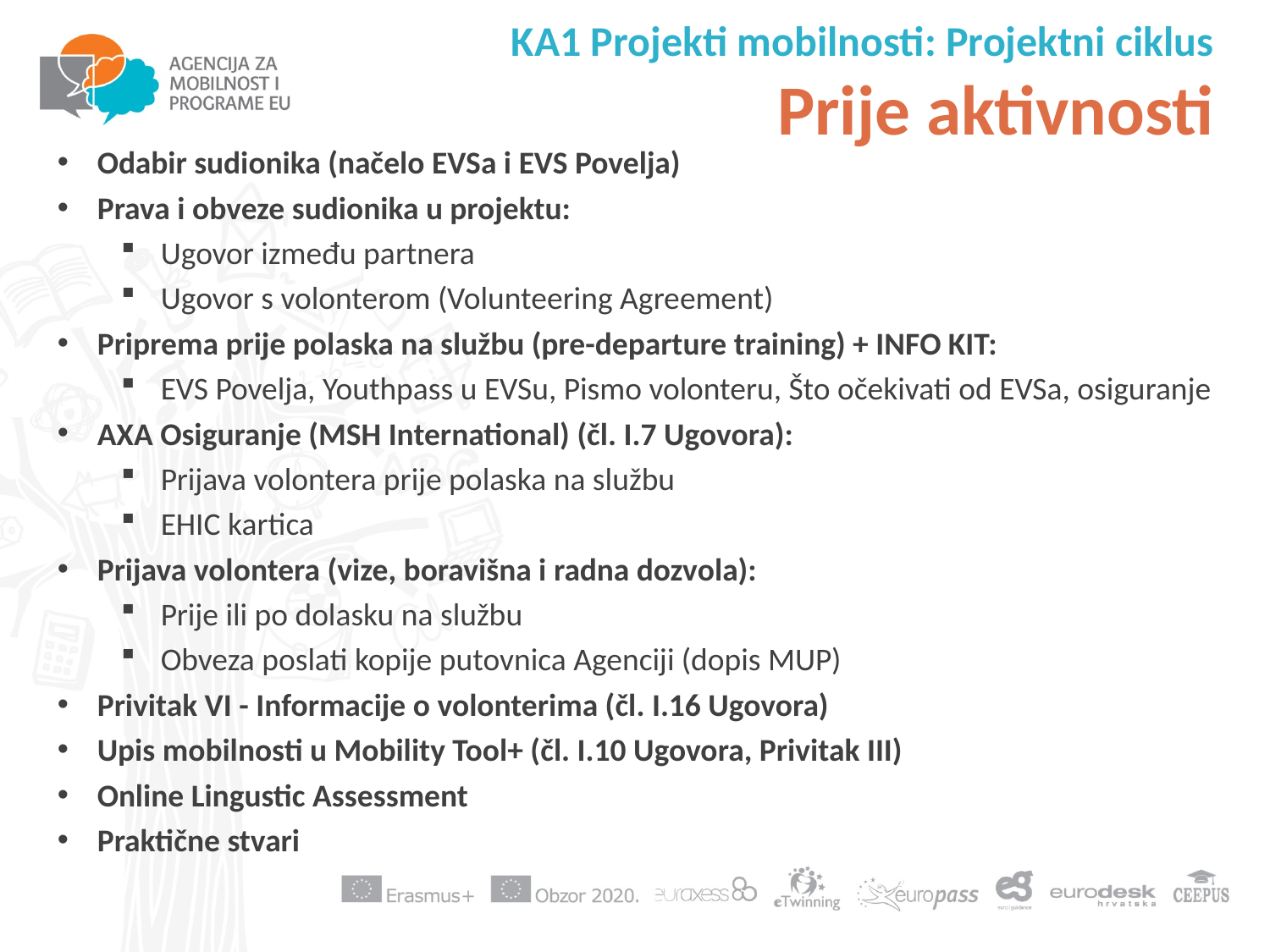

KA1 Projekti mobilnosti: Projektni ciklus
Prije aktivnosti
Odabir sudionika (načelo EVSa i EVS Povelja)
Prava i obveze sudionika u projektu:
Ugovor između partnera
Ugovor s volonterom (Volunteering Agreement)
Priprema prije polaska na službu (pre-departure training) + INFO KIT:
EVS Povelja, Youthpass u EVSu, Pismo volonteru, Što očekivati od EVSa, osiguranje
AXA Osiguranje (MSH International) (čl. I.7 Ugovora):
Prijava volontera prije polaska na službu
EHIC kartica
Prijava volontera (vize, boravišna i radna dozvola):
Prije ili po dolasku na službu
Obveza poslati kopije putovnica Agenciji (dopis MUP)
Privitak VI - Informacije o volonterima (čl. I.16 Ugovora)
Upis mobilnosti u Mobility Tool+ (čl. I.10 Ugovora, Privitak III)
Online Lingustic Assessment
Praktične stvari